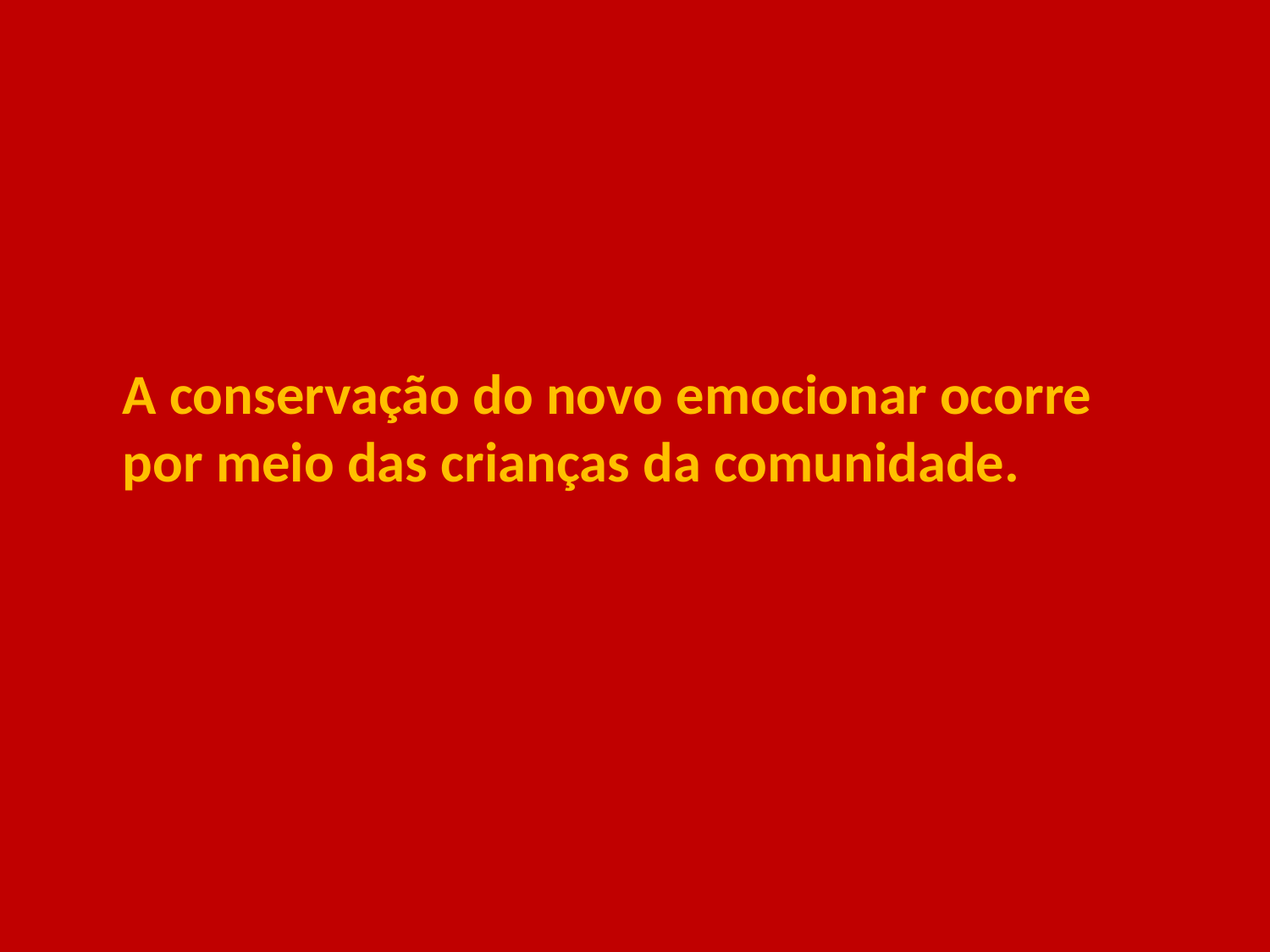

# A conservação do novo emocionar ocorre por meio das crianças da comunidade.